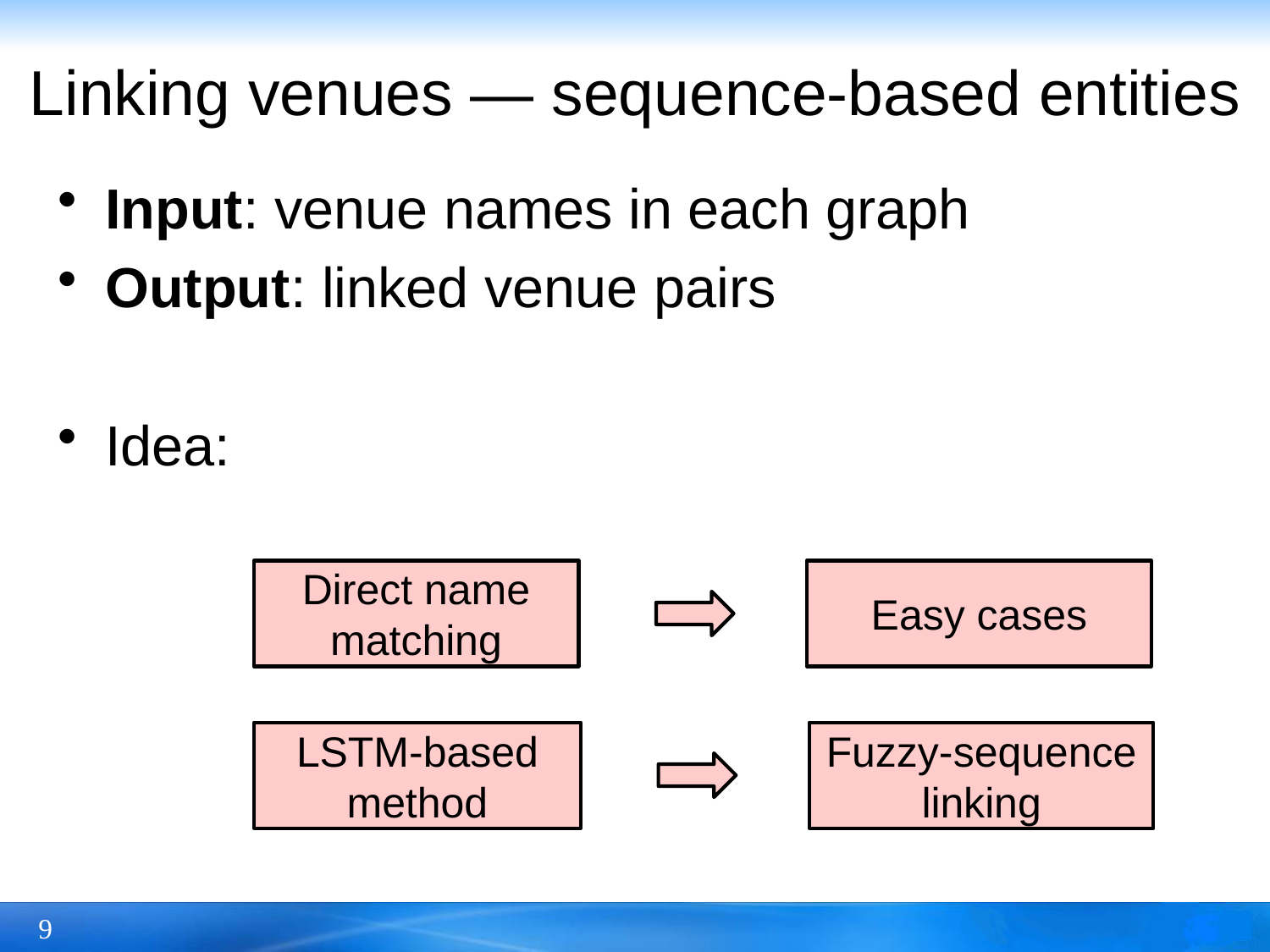

# Linking venues — sequence-based entities
Input: venue names in each graph
Output: linked venue pairs

Idea:
Direct name matching
Easy cases

LSTM-based method
Fuzzy-sequence linking